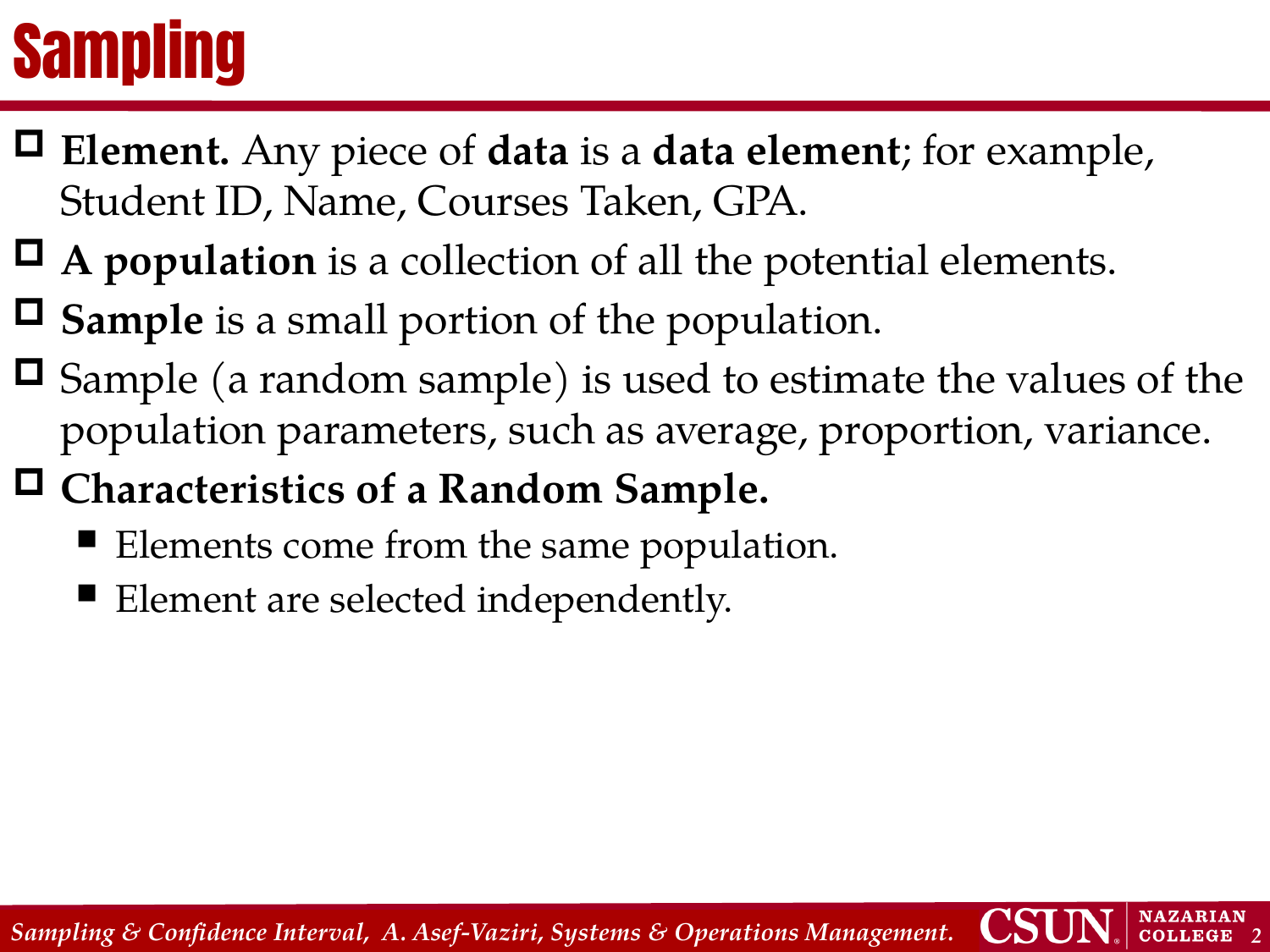

# Sampling
Element. Any piece of data is a data element; for example, Student ID, Name, Courses Taken, GPA.
A population is a collection of all the potential elements.
Sample is a small portion of the population.
Sample (a random sample) is used to estimate the values of the population parameters, such as average, proportion, variance.
Characteristics of a Random Sample.
Elements come from the same population.
Element are selected independently.